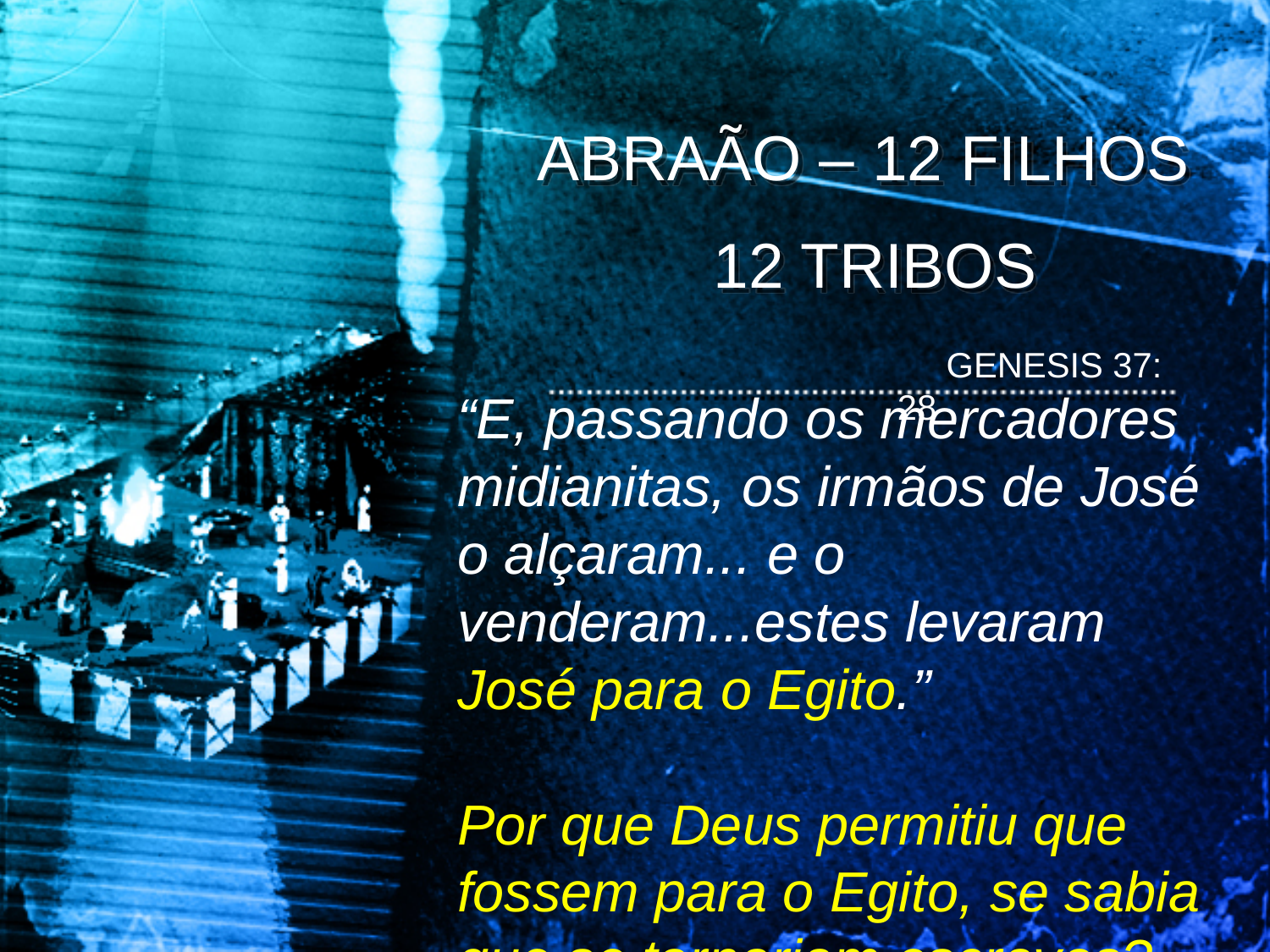

ABRAÃO – 12 FILHOS
          12 TRIBOS
     GENESIS 37: 28
“E, passando os mercadores midianitas, os irmãos de José o alçaram... e o venderam...estes levaram José para o Egito.”

Por que Deus permitiu que fossem para o Egito, se sabia que se tornariam escravos?